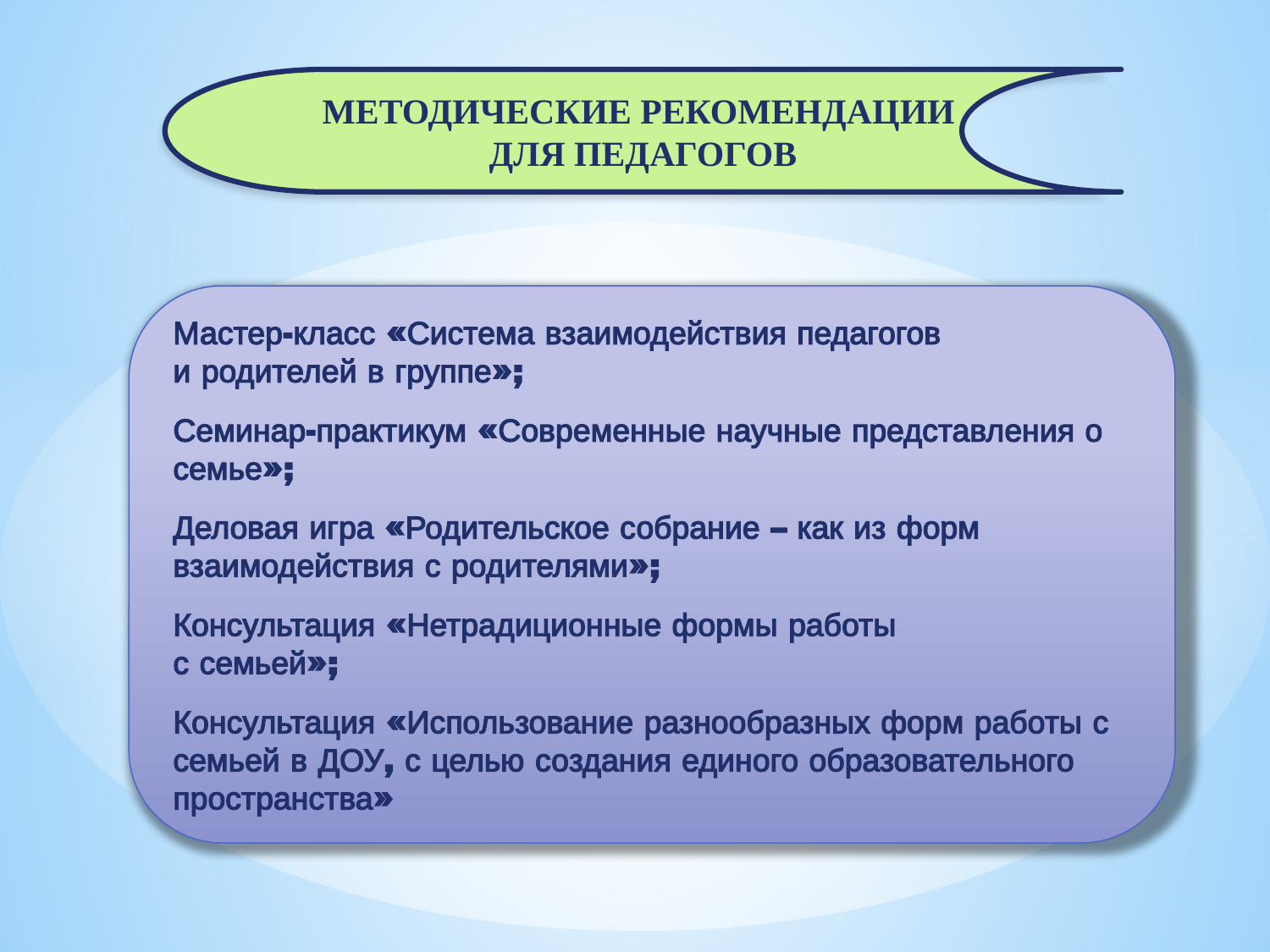

МЕТОДИЧЕСКИЕ РЕКОМЕНДАЦИИ
ДЛЯ ПЕДАГОГОВ

# Мастер-класс «Система взаимодействия педагогов и родителей в группе»; Семинар-практикум «Современные научные представления о семье»; Деловая игра «Родительское собрание – как из форм взаимодействия с родителями»; Консультация «Нетрадиционные формы работы с семьей»; Консультация «Использование разнообразных форм работы с семьей в ДОУ, с целью создания единого образовательного пространства»